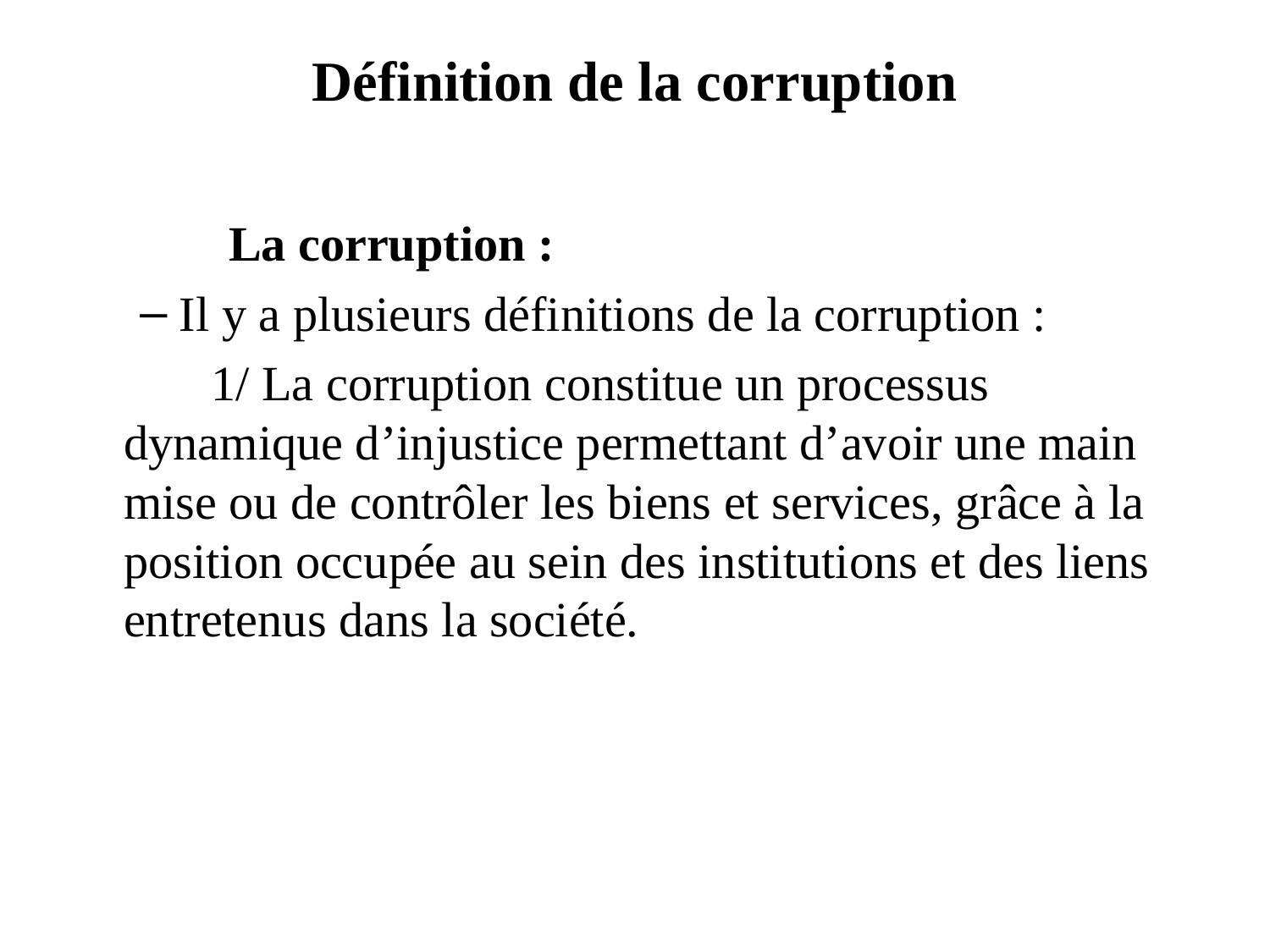

# Définition de la corruption

            La corruption :
Il y a plusieurs définitions de la corruption :
           1/ La corruption constitue un processus dynamique d’injustice permettant d’avoir une main mise ou de contrôler les biens et services, grâce à la position occupée au sein des institutions et des liens entretenus dans la société.